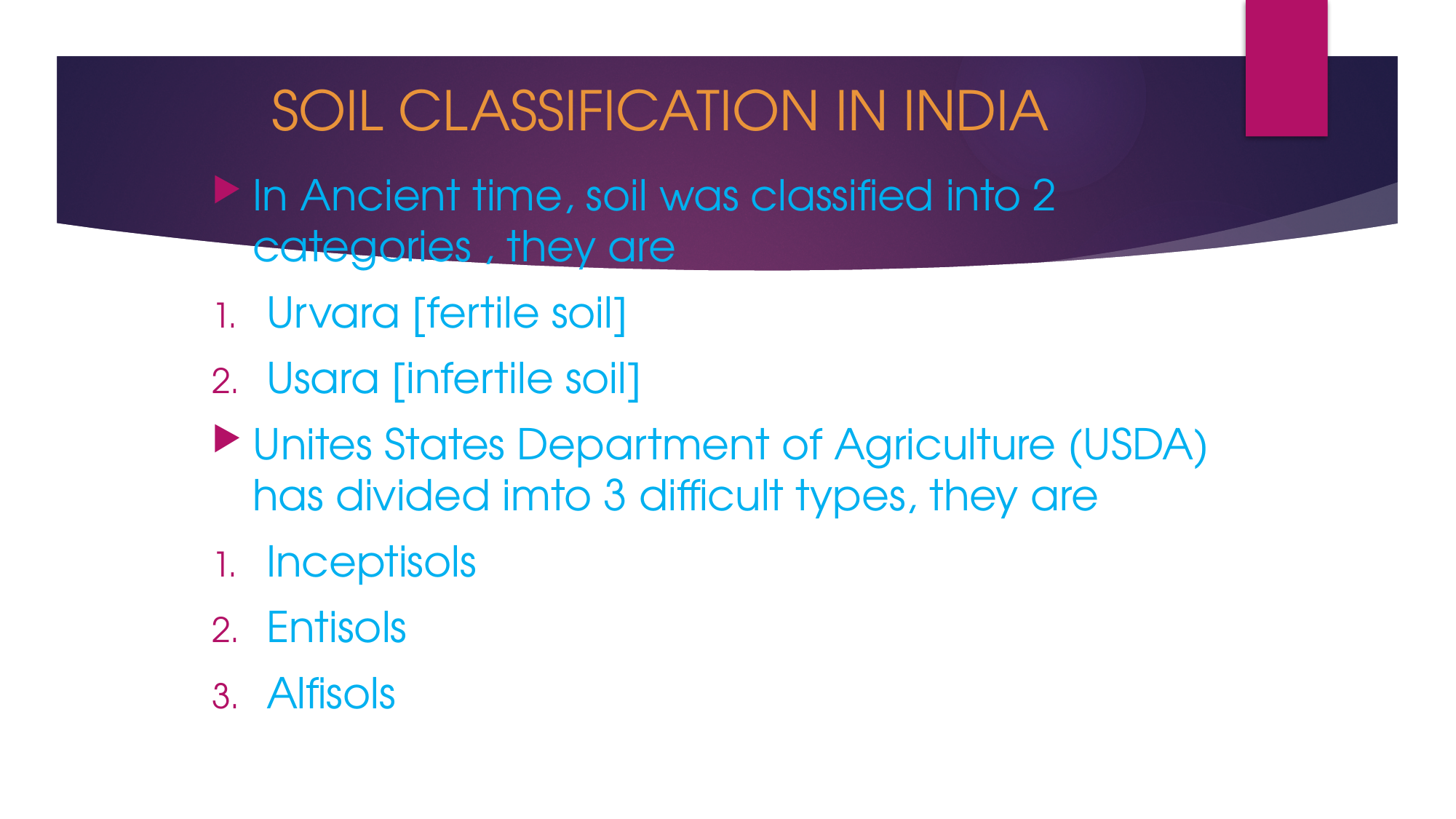

# SOIL CLASSIFICATION IN INDIA
In Ancient time, soil was classified into 2 categories , they are
Urvara [fertile soil]
Usara [infertile soil]
Unites States Department of Agriculture (USDA) has divided imto 3 difficult types, they are
Inceptisols
Entisols
Alfisols